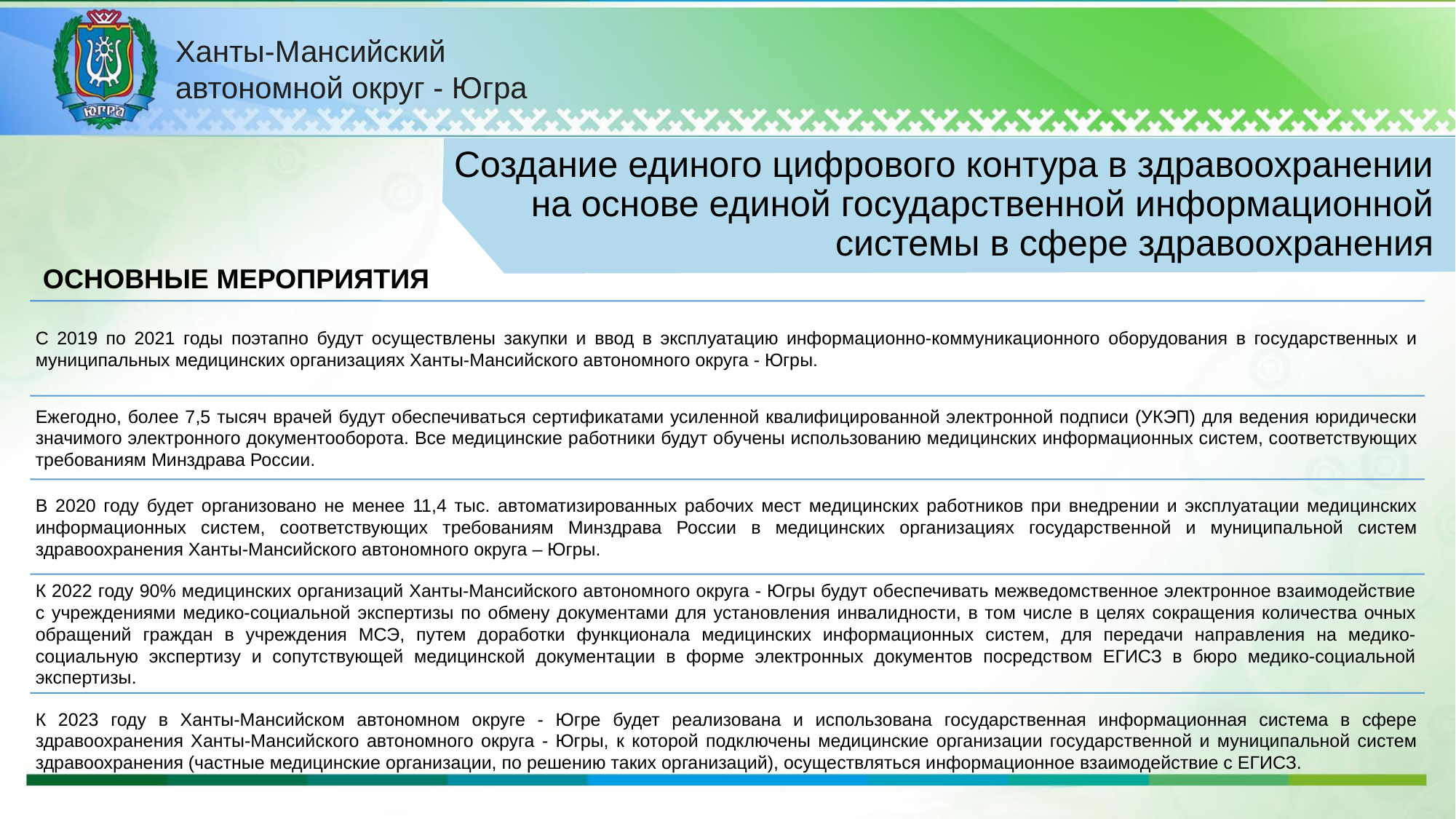

Ханты-Мансийский
автономной округ - Югра

Создание единого цифрового контура в здравоохранении на основе единой государственной информационной системы в сфере здравоохранения

ОСНОВНЫЕ МЕРОПРИЯТИЯ
С 2019 по 2021 годы поэтапно будут осуществлены закупки и ввод в эксплуатацию информационно-коммуникационного оборудования в государственных и муниципальных медицинских организациях Ханты-Мансийского автономного округа - Югры.
Ежегодно, более 7,5 тысяч врачей будут обеспечиваться сертификатами усиленной квалифицированной электронной подписи (УКЭП) для ведения юридически значимого электронного документооборота. Все медицинские работники будут обучены использованию медицинских информационных систем, соответствующих требованиям Минздрава России.
В 2020 году будет организовано не менее 11,4 тыс. автоматизированных рабочих мест медицинских работников при внедрении и эксплуатации медицинских информационных систем, соответствующих требованиям Минздрава России в медицинских организациях государственной и муниципальной систем здравоохранения Ханты-Мансийского автономного округа – Югры.
К 2022 году 90% медицинских организаций Ханты-Мансийского автономного округа - Югры будут обеспечивать межведомственное электронное взаимодействие с учреждениями медико-социальной экспертизы по обмену документами для установления инвалидности, в том числе в целях сокращения количества очных обращений граждан в учреждения МСЭ, путем доработки функционала медицинских информационных систем, для передачи направления на медико-социальную экспертизу и сопутствующей медицинской документации в форме электронных документов посредством ЕГИСЗ в бюро медико-социальной экспертизы.
К 2023 году в Ханты-Мансийском автономном округе - Югре будет реализована и использована государственная информационная система в сфере здравоохранения Ханты-Мансийского автономного округа - Югры, к которой подключены медицинские организации государственной и муниципальной систем здравоохранения (частные медицинские организации, по решению таких организаций), осуществляться информационное взаимодействие с ЕГИСЗ.